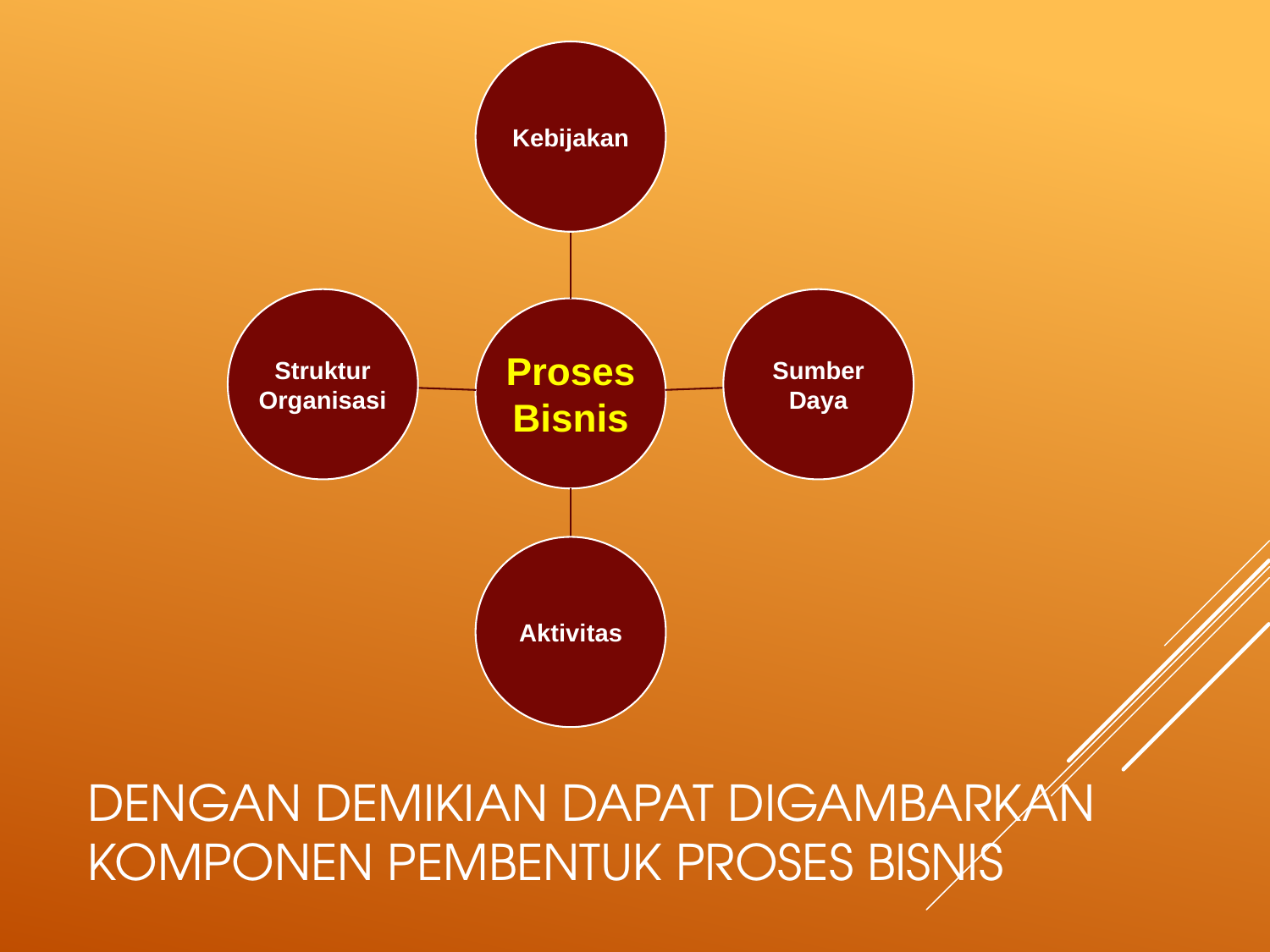

Proses
Bisnis

Kebijakan

Sumber
Daya

Aktivitas

Struktur
Organisasi
# Dengan demikian dapat digambarkan Komponen Pembentuk proses bisnis